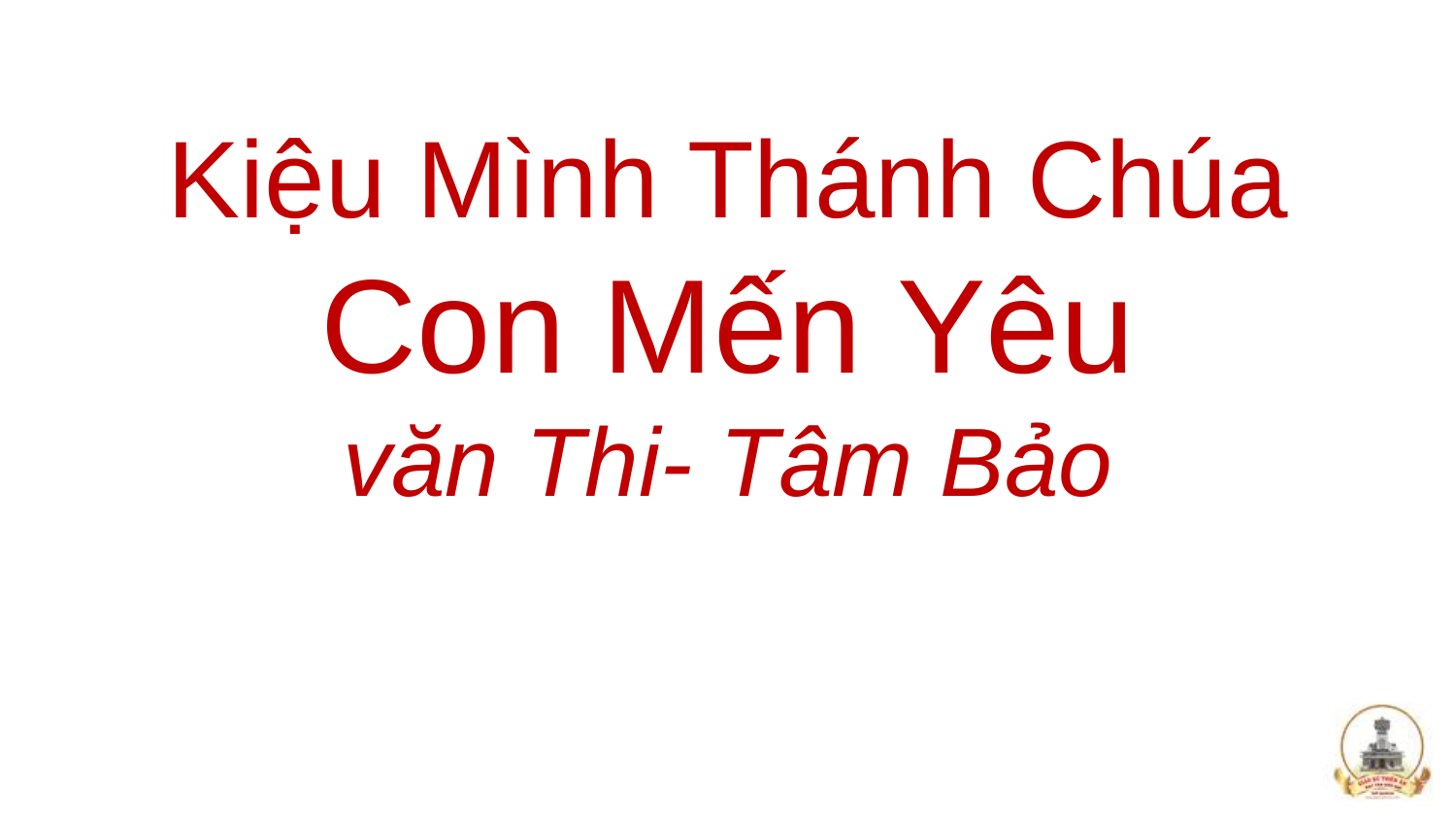

# Kiệu Mình Thánh Chúa Con Mến Yêu văn Thi- Tâm Bảo